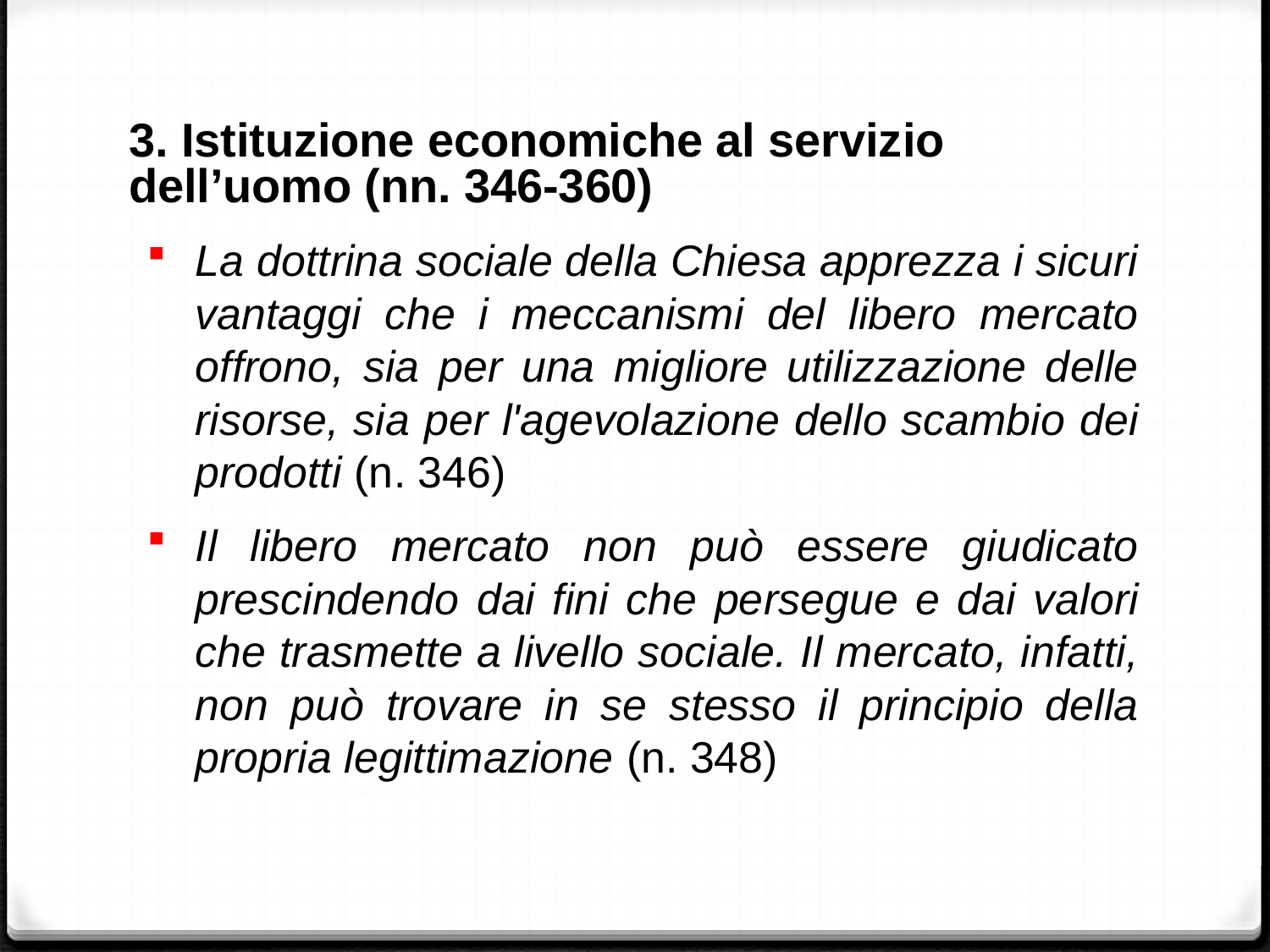

#
3. Istituzione economiche al servizio dell’uomo (nn. 346-360)
La dottrina sociale della Chiesa apprezza i sicuri vantaggi che i meccanismi del libero mercato offrono, sia per una migliore utilizzazione delle risorse, sia per l'agevolazione dello scambio dei prodotti (n. 346)
Il libero mercato non può essere giudicato prescindendo dai fini che persegue e dai valori che trasmette a livello sociale. Il mercato, infatti, non può trovare in se stesso il principio della propria legittimazione (n. 348)